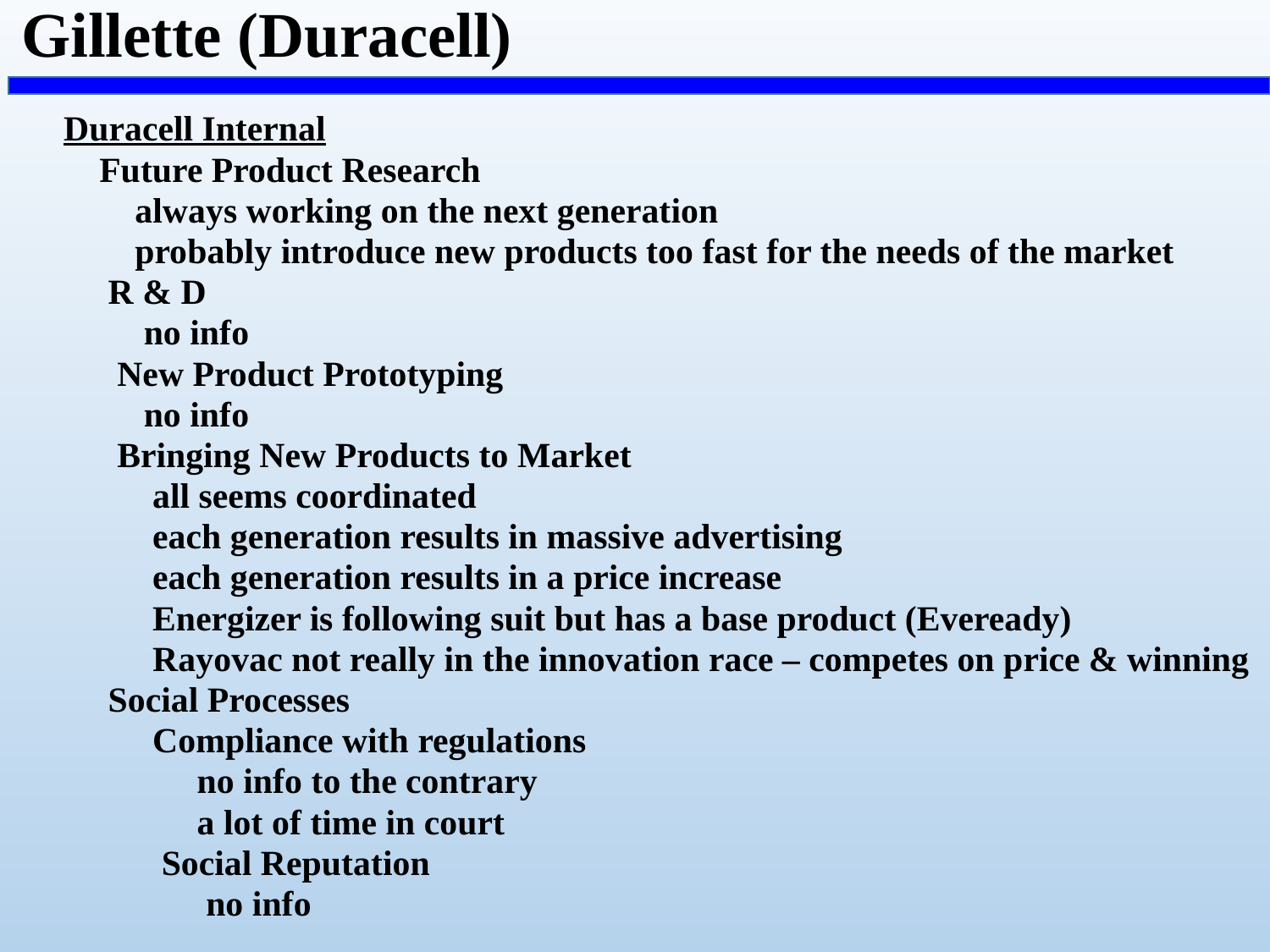

# Gillette (Duracell)

Duracell Internal
    Future Product Research
        always working on the next generation
        probably introduce new products too fast for the needs of the market
     R & D
         no info
      New Product Prototyping
         no info
      Bringing New Products to Market
          all seems coordinated
          each generation results in massive advertising
          each generation results in a price increase
          Energizer is following suit but has a base product (Eveready)
          Rayovac not really in the innovation race – competes on price & winning
     Social Processes
          Compliance with regulations
               no info to the contrary
               a lot of time in court
           Social Reputation
                no info